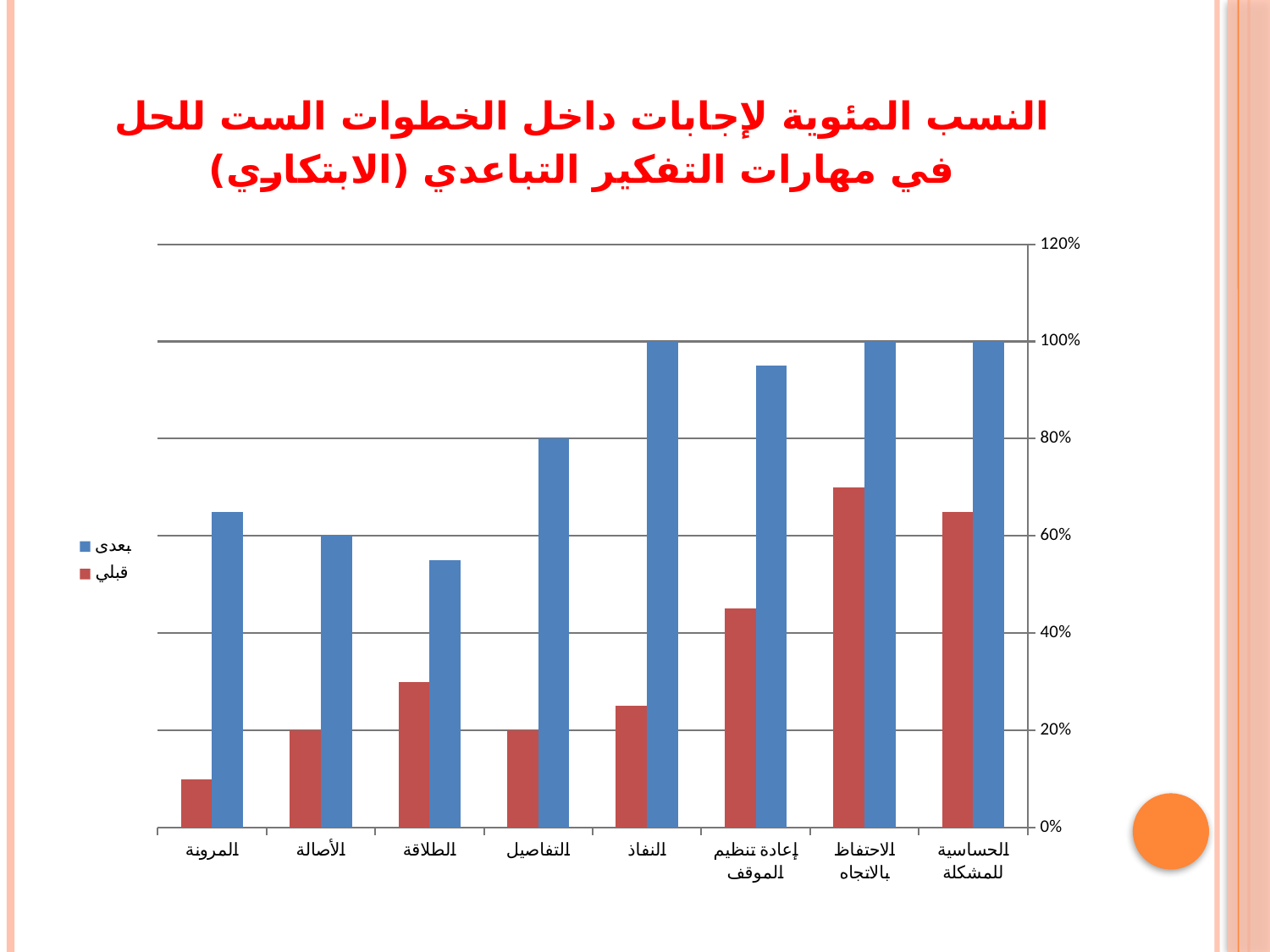

# النسب المئوية لإجابات داخل الخطوات الست للحل في مهارات التفكير التباعدي (الابتكاري)

### Chart

| Category | بعدى |  |
|---|---|---|
| الحساسية للمشكلة | 1.0 | 0.65 |
| الاحتفاظ بالاتجاه | 1.0 | 0.7 |
| إعادة تنظيم الموقف | 0.95 | 0.45 |
| النفاذ | 1.0 | 0.25 |
| التفاصيل | 0.8 | 0.2 |
| الطلاقة | 0.55 | 0.3 |
| الأصالة | 0.6 | 0.2 |
| المرونة | 0.65 | 0.1 |